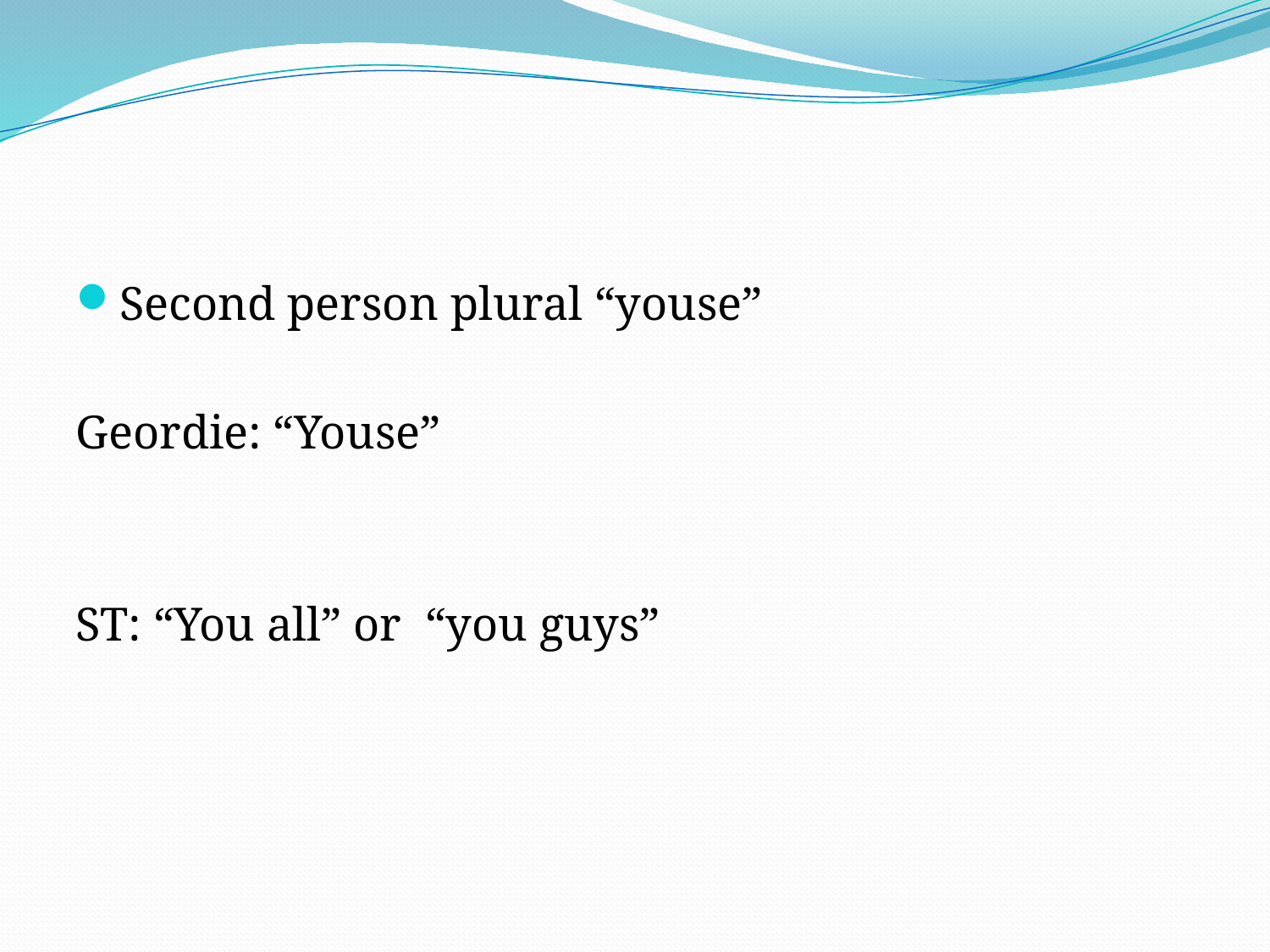

#
Second person plural “youse”

Geordie: “Youse”

ST: “You all” or  “you guys”